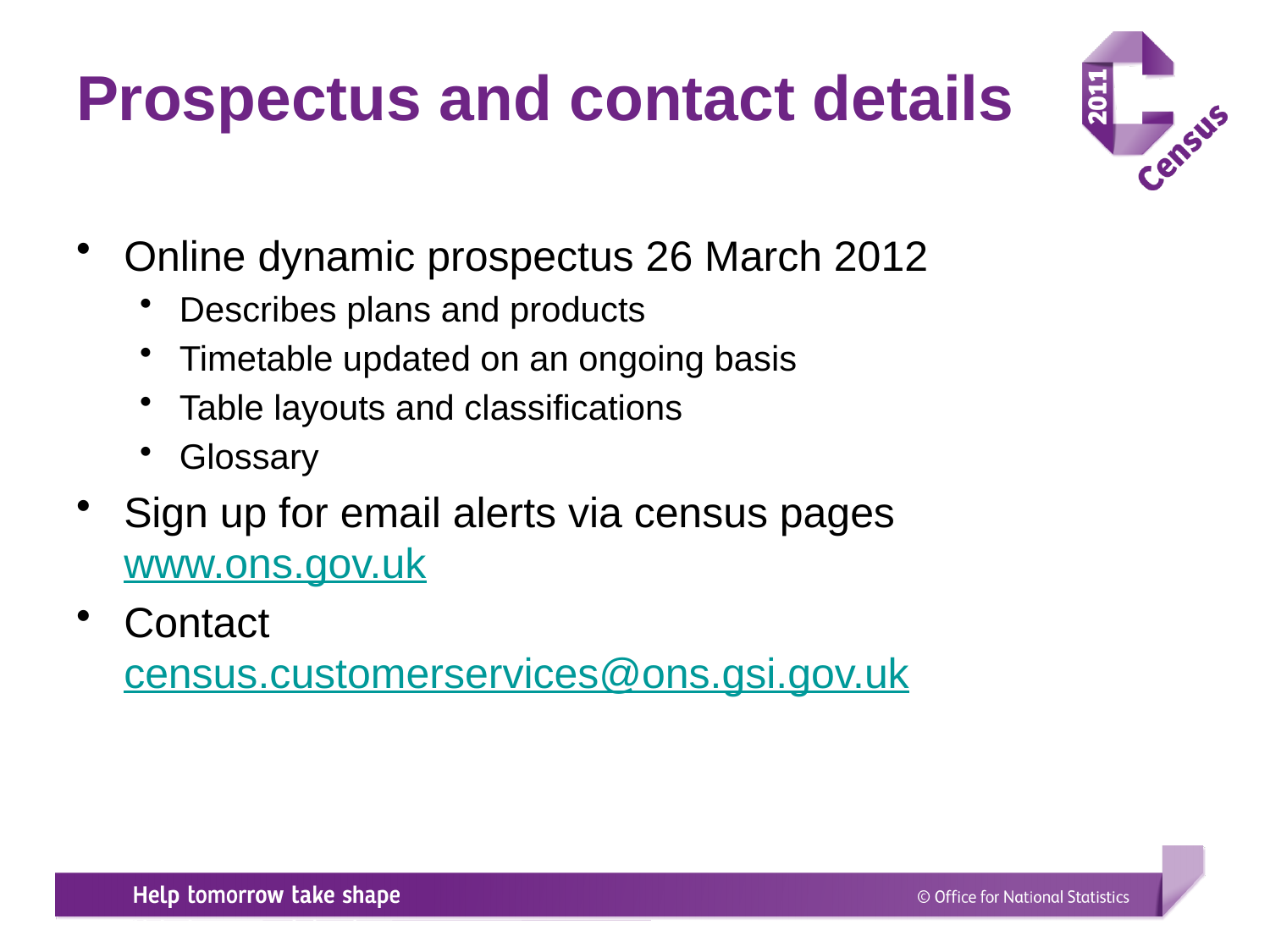

# Prospectus and contact details
Online dynamic prospectus 26 March 2012
Describes plans and products
Timetable updated on an ongoing basis
Table layouts and classifications
Glossary
Sign up for email alerts via census pages
www.ons.gov.uk
Contact
census.customerservices@ons.gsi.gov.uk